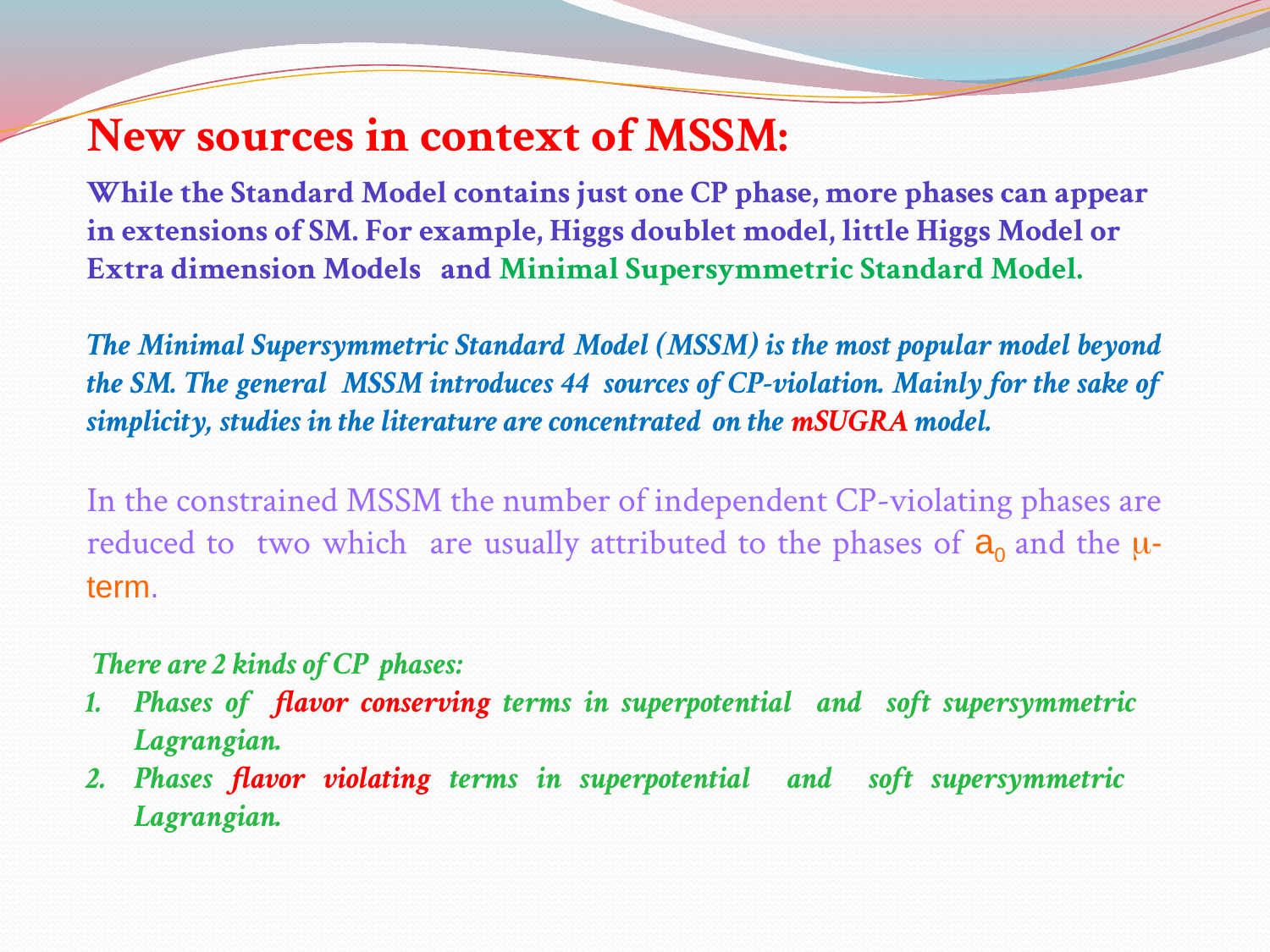

New sources in context of MSSM:
While the Standard Model contains just one CP phase, more phases can appear in extensions of SM. For example, Higgs doublet model, little Higgs Model or Extra dimension Models   and Minimal Supersymmetric Standard Model.

The Minimal Supersymmetric Standard Model (MSSM) is the most popular model beyond the SM. The general  MSSM introduces 44  sources of CP-violation. Mainly for the sake of simplicity, studies in the literature are concentrated  on the mSUGRA model.

In the constrained MSSM the number of independent CP-violating phases are reduced to  two which  are usually attributed to the phases of a0 and the μ-term.

 There are 2 kinds of CP  phases:
Phases of  flavor conserving terms in superpotential  and  soft supersymmetric   Lagrangian.
Phases flavor violating terms in superpotential  and  soft supersymmetric   Lagrangian.